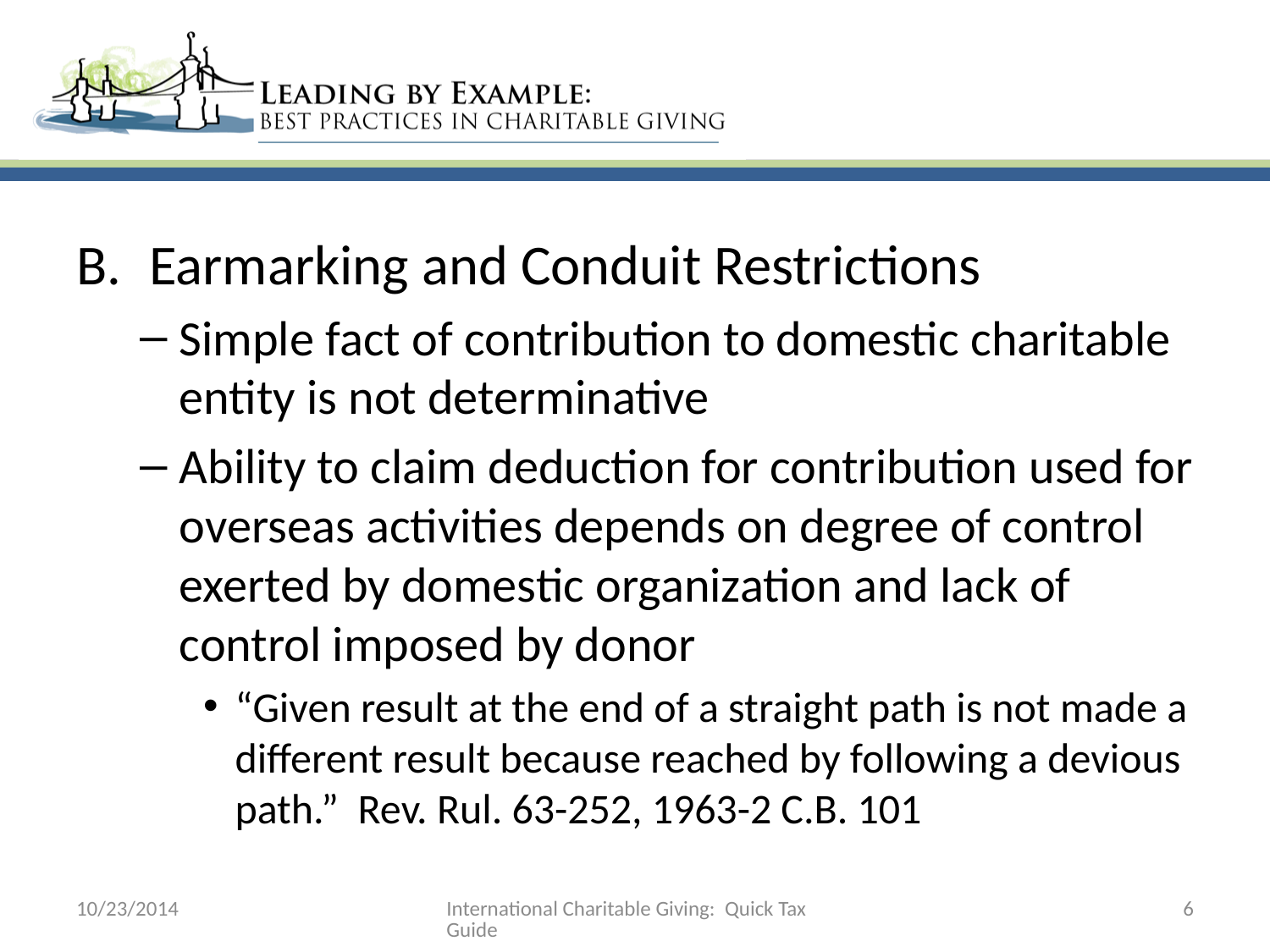

Earmarking and Conduit Restrictions
Simple fact of contribution to domestic charitable entity is not determinative
Ability to claim deduction for contribution used for overseas activities depends on degree of control exerted by domestic organization and lack of control imposed by donor
“Given result at the end of a straight path is not made a different result because reached by following a devious path.”  Rev. Rul. 63-252, 1963-2 C.B. 101
10/23/2014
International Charitable Giving:  Quick Tax Guide
6